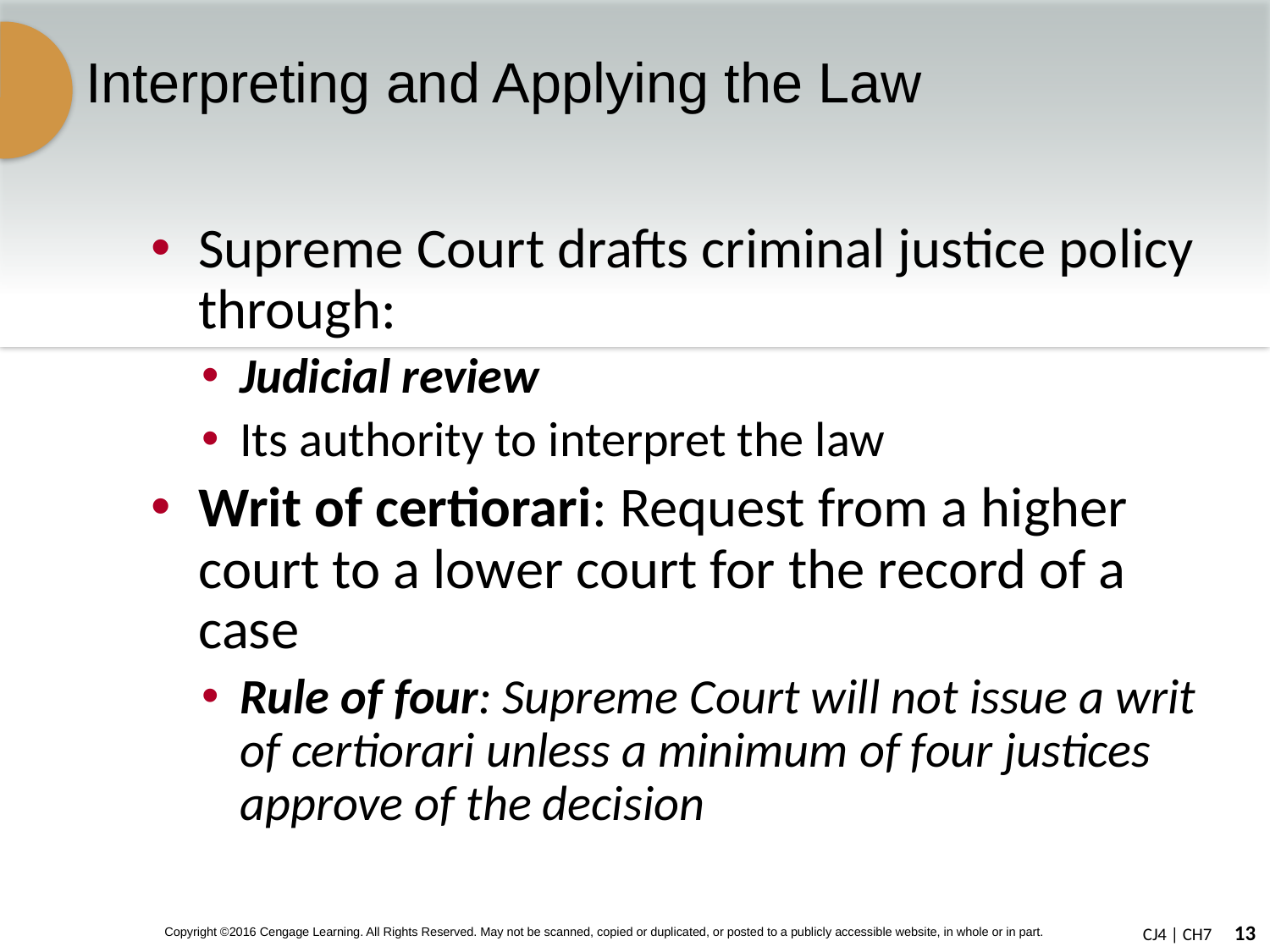

# Interpreting and Applying the Law
Supreme Court drafts criminal justice policy through:
Judicial review
Its authority to interpret the law
Writ of certiorari: Request from a higher court to a lower court for the record of a case
Rule of four: Supreme Court will not issue a writ of certiorari unless a minimum of four justices approve of the decision